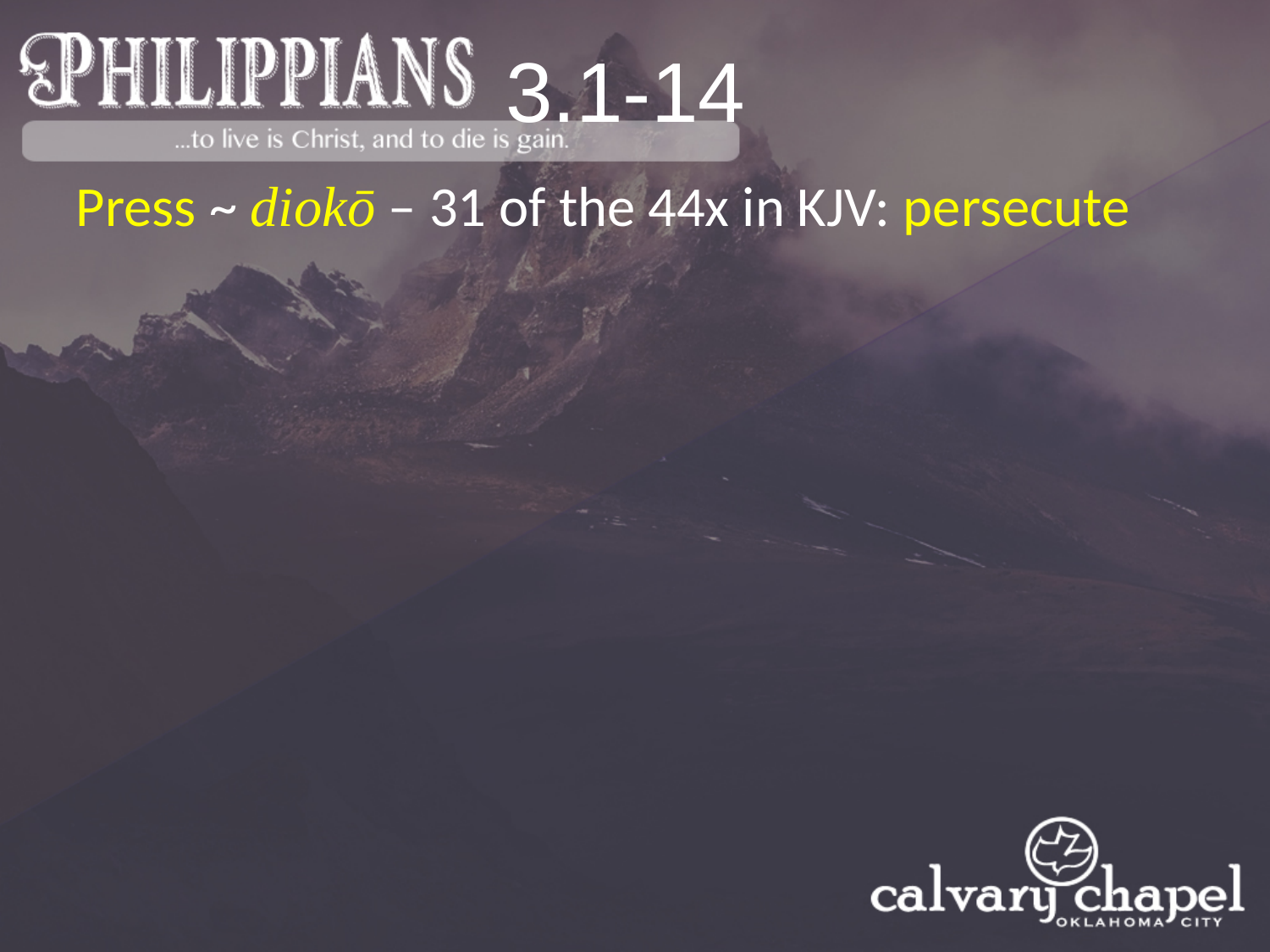

3.1-14
Press ~ diokō – 31 of the 44x in KJV: persecute